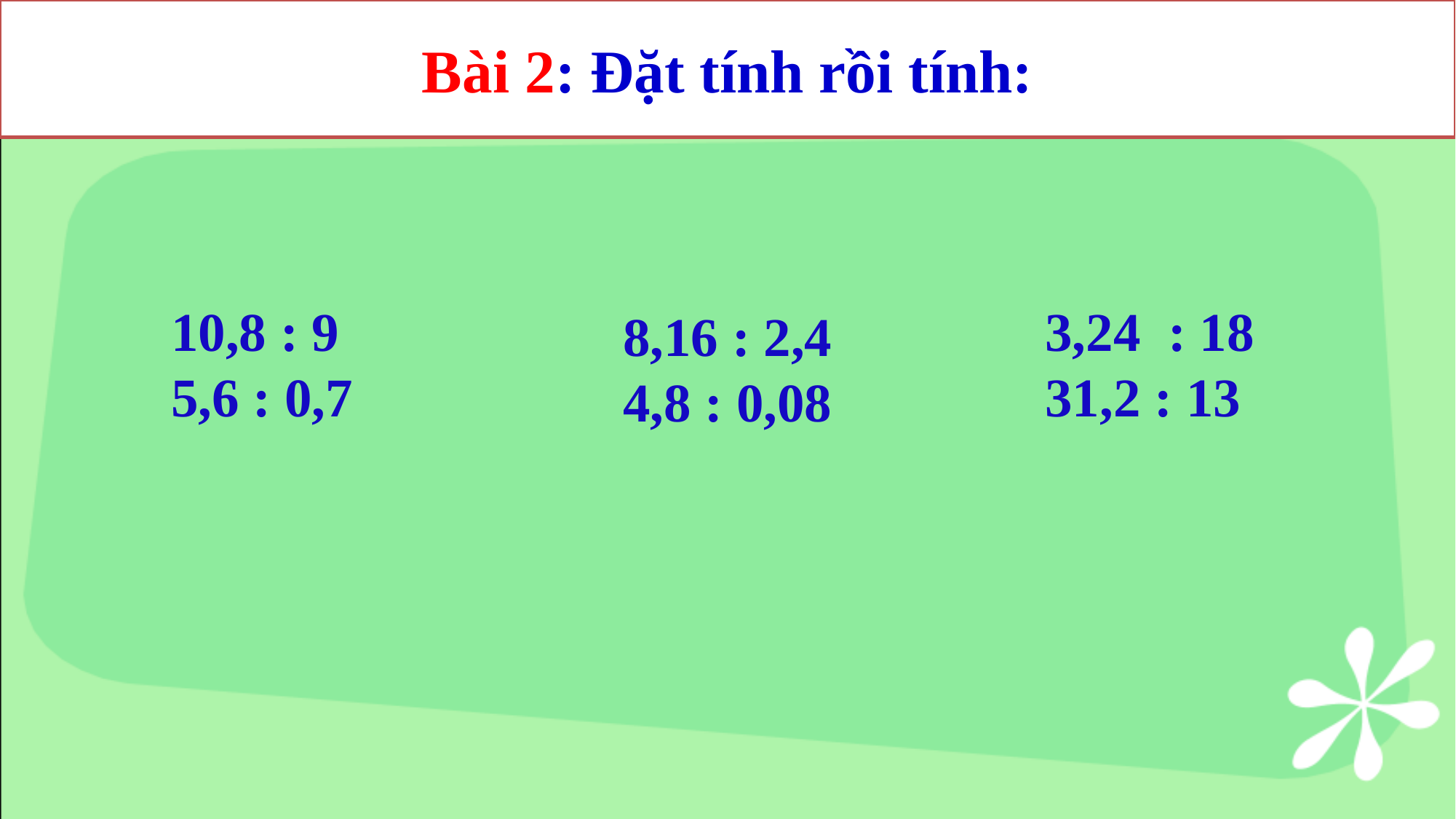

Bài 2: Đặt tính rồi tính:
10,8 : 9
5,6 : 0,7
3,24  : 18
31,2 : 13
8,16 : 2,4
4,8 : 0,08